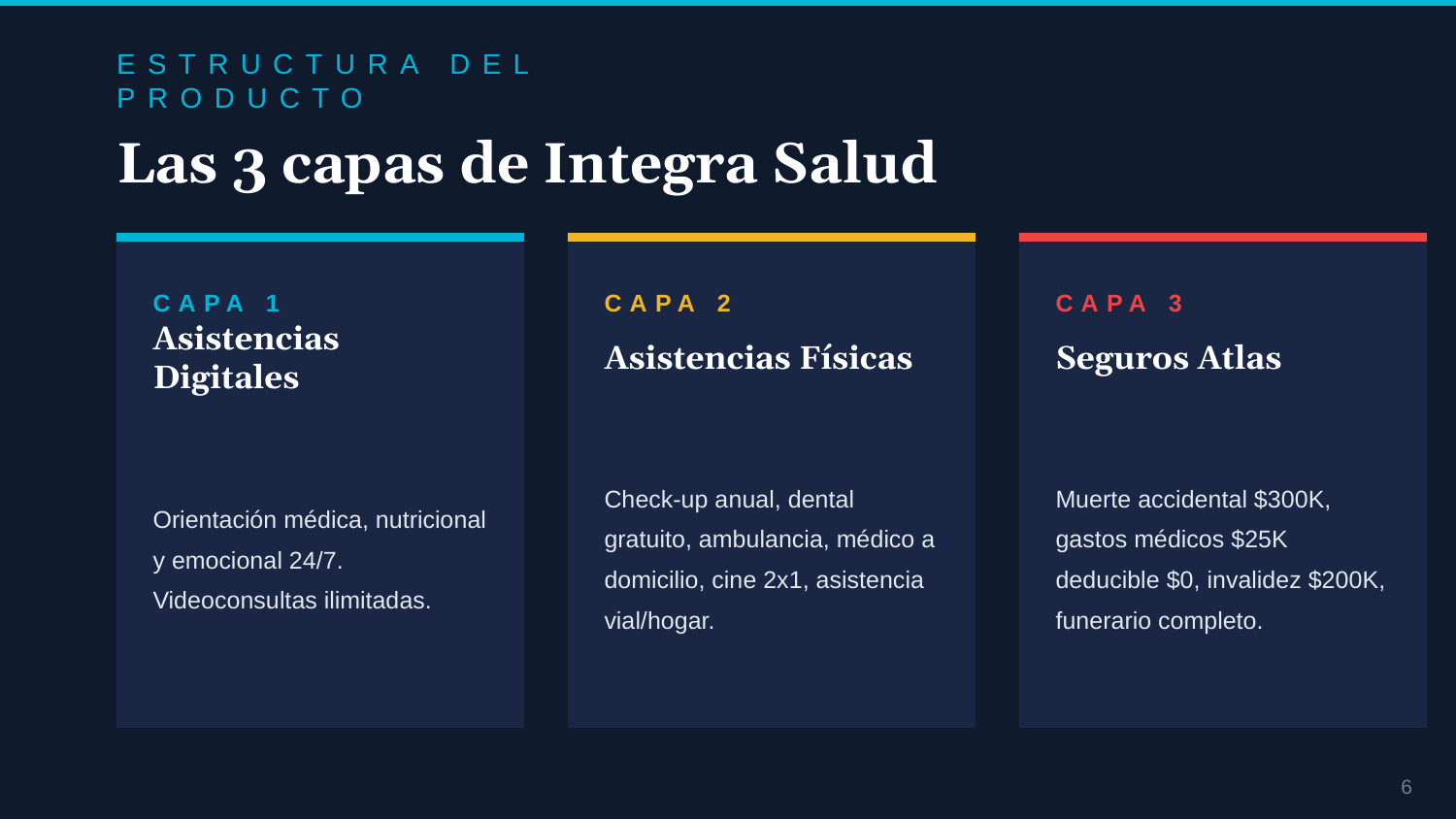

ESTRUCTURA DEL PRODUCTO
Las 3 capas de Integra Salud

CAPA 1
CAPA 2
CAPA 3
Asistencias Digitales
Asistencias Físicas
Seguros Atlas
Orientación médica, nutricional y emocional 24/7. Videoconsultas ilimitadas.
Check-up anual, dental gratuito, ambulancia, médico a domicilio, cine 2x1, asistencia vial/hogar.
Muerte accidental $300K, gastos médicos $25K deducible $0, invalidez $200K, funerario completo.
6